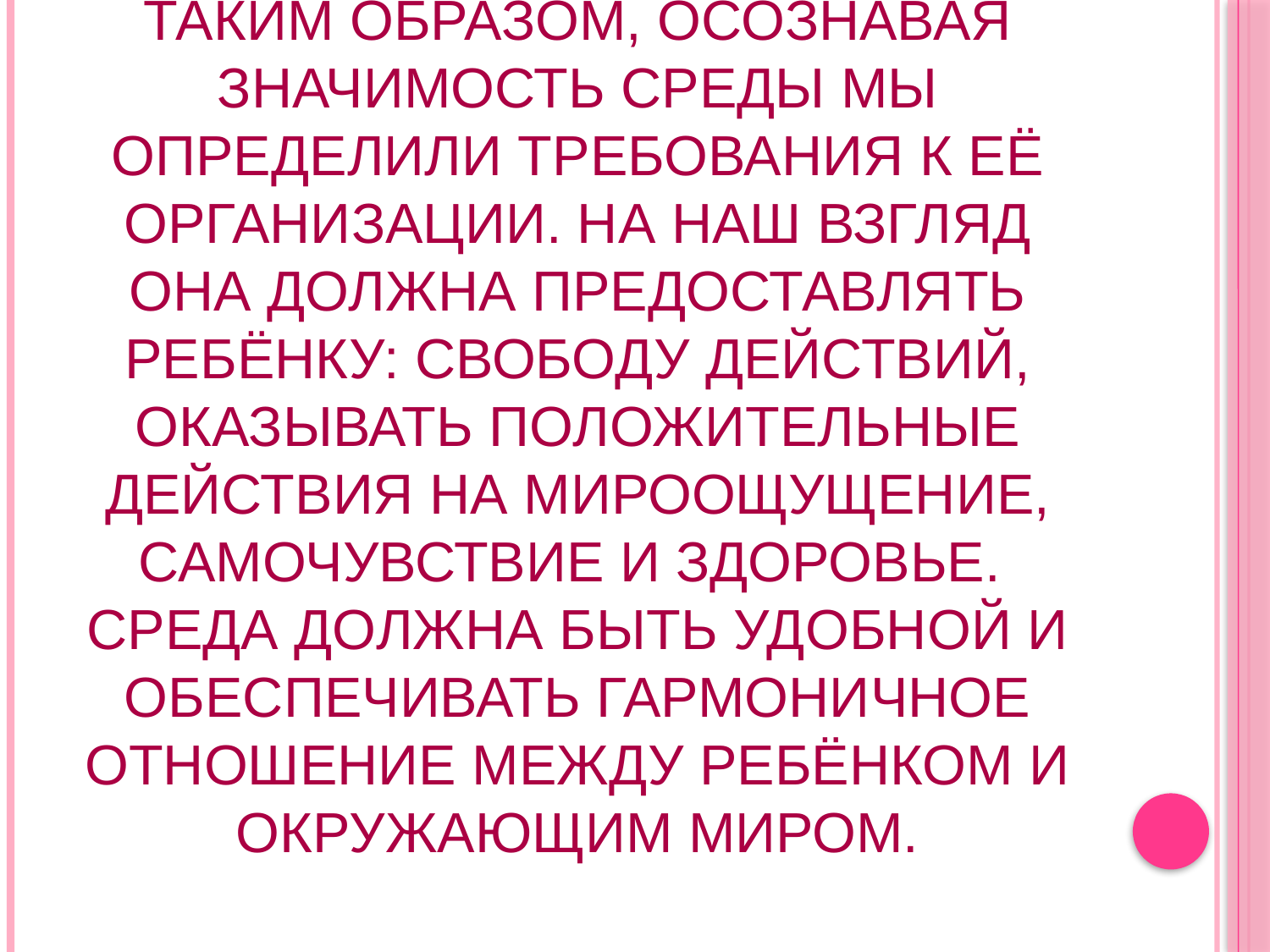

# Таким образом, осознавая значимость среды мы определили требования к её организации. На наш взгляд она должна предоставлять ребёнку: свободу действий, оказывать положительные действия на мироощущение, самочувствие и здоровье. Среда должна быть удобной и обеспечивать гармоничное отношение между ребёнком и окружающим миром.